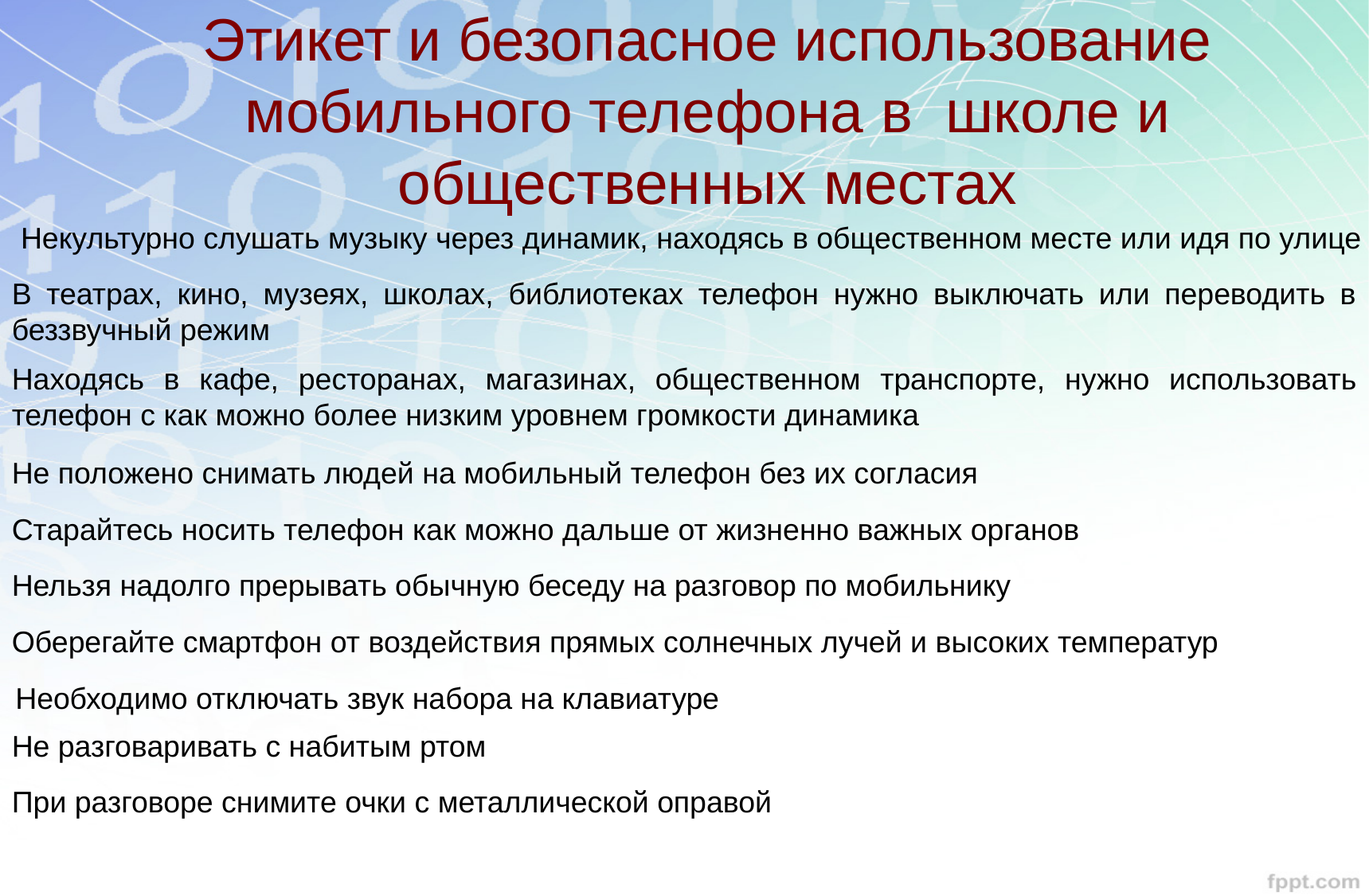

# Этикет и безопасное использование мобильного телефона в  школе и общественных местах
Некультурно слушать музыку через динамик, находясь в общественном месте или идя по улице
В театрах, кино, музеях, школах, библиотеках телефон нужно выключать или переводить в беззвучный режим
Находясь в кафе, ресторанах, магазинах, общественном транспорте, нужно использовать телефон с как можно более низким уровнем громкости динамика

Не положено снимать людей на мобильный телефон без их согласия
Старайтесь носить телефон как можно дальше от жизненно важных органов
Нельзя надолго прерывать обычную беседу на разговор по мобильнику
Оберегайте смартфон от воздействия прямых солнечных лучей и высоких температур
Необходимо отключать звук набора на клавиатуре
Не разговаривать с набитым ртом
При разговоре снимите очки с металлической оправой